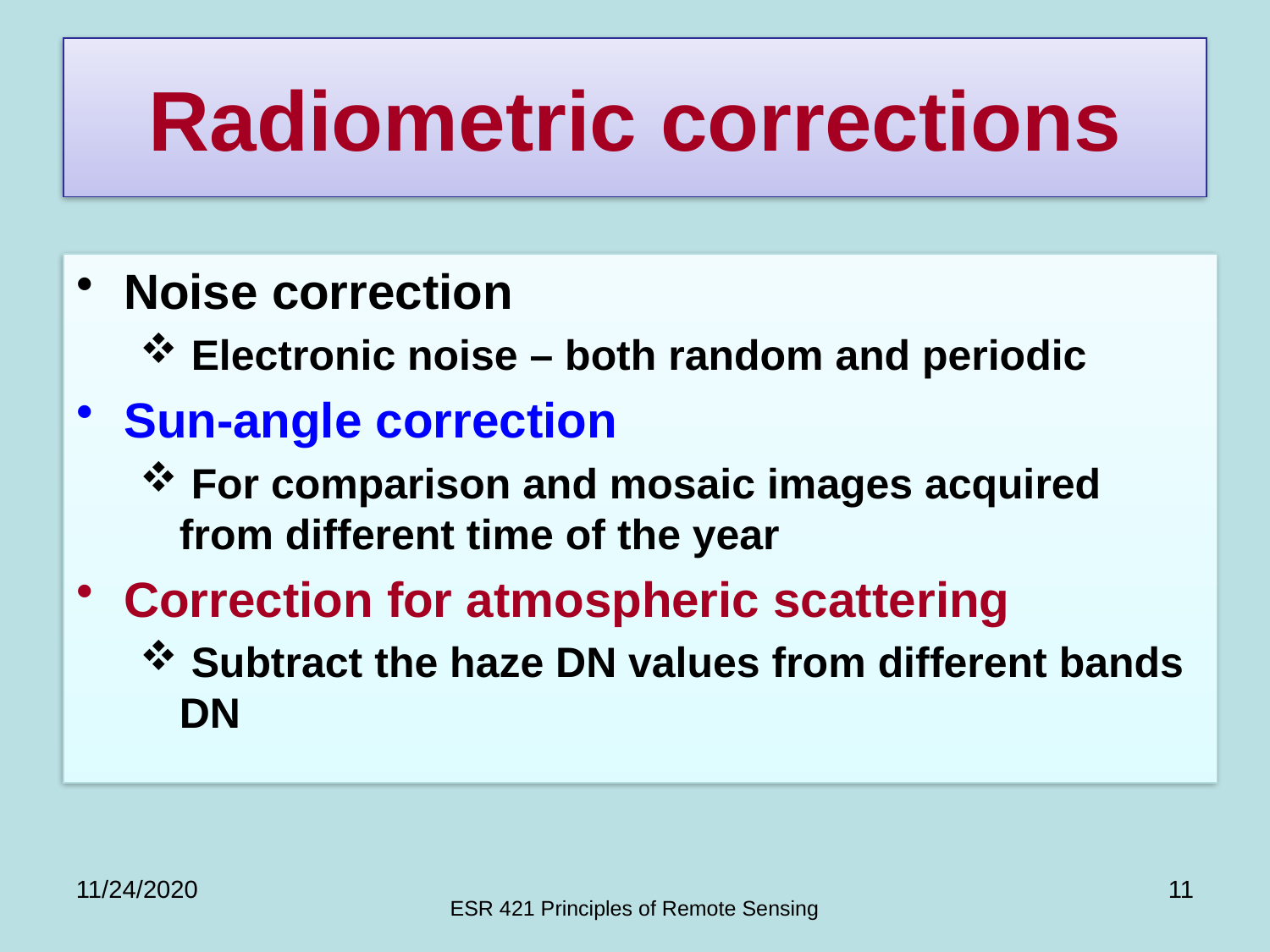

Radiometric corrections
Noise correction
 Electronic noise – both random and periodic
Sun-angle correction
 For comparison and mosaic images acquired from different time of the year
Correction for atmospheric scattering
 Subtract the haze DN values from different bands DN
11/24/2020
11
ESR 421 Principles of Remote Sensing